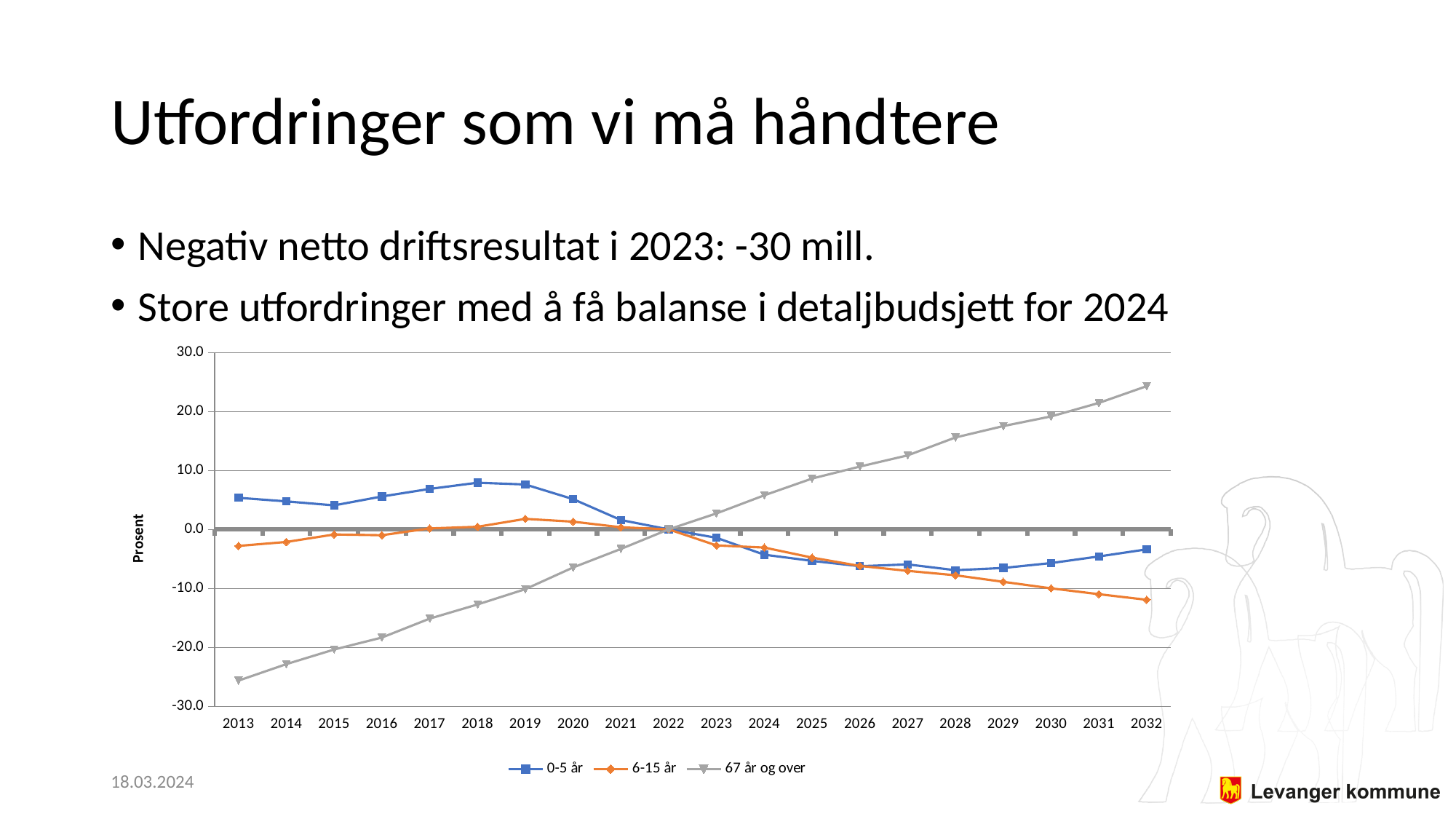

# Utfordringer som vi må håndtere
Negativ netto driftsresultat i 2023: -30 mill.
Store utfordringer med å få balanse i detaljbudsjett for 2024

### Chart

| Category | 0-5 år | 6-15 år | 67 år og over |
|---|---|---|---|
| 2013 | 5.350414468726456 | -2.809655718242979 | -25.655326268823202 |
| 2014 | 4.747550866616422 | -2.1369212504946518 | -22.86670384829894 |
| 2015 | 4.069329314242651 | -0.8705975464978195 | -20.38482989403235 |
| 2016 | 5.576488319517708 | -0.9893153937475319 | -18.34913552704964 |
| 2017 | 6.857573474001512 | 0.15829046299960225 | -15.14221974344673 |
| 2018 | 7.91258477769405 | 0.43529877324891686 | -12.744004461795868 |
| 2019 | 7.611152976639033 | 1.7807677087455431 | -10.150585610708305 |
| 2020 | 5.124340617935189 | 1.3058963197467364 | -6.469604015616284 |
| 2021 | 1.5825169555388072 | 0.3561535417491086 | -3.3184606804238683 |
| 2022 | 0.0 | 0.0 | 0.0 |
| 2023 | -1.4318010550113058 | -2.730510486743171 | 2.704963747908536 |
| 2024 | -4.2954031650339175 | -3.0866640284922795 | 5.772448410485225 |
| 2025 | -5.350414468726456 | -4.788286505738029 | 8.616843279419967 |
| 2026 | -6.254709871891478 | -6.212900672734463 | 10.652537646402678 |
| 2027 | -5.953278070836475 | -7.043925603482393 | 12.548800892359168 |
| 2028 | -6.932931424265263 | -7.795805302730514 | 15.588399330730624 |
| 2029 | -6.556141672946495 | -8.903838543727744 | 17.51254880089236 |
| 2030 | -5.727204220045209 | -10.011871784724974 | 19.157836029001672 |
| 2031 | -4.59683496608892 | -11.001187178472492 | 21.44450641383156 |
| 2032 | -3.3911077618688807 | -11.95092995647012 | 24.288901282766318 |
18.03.2024